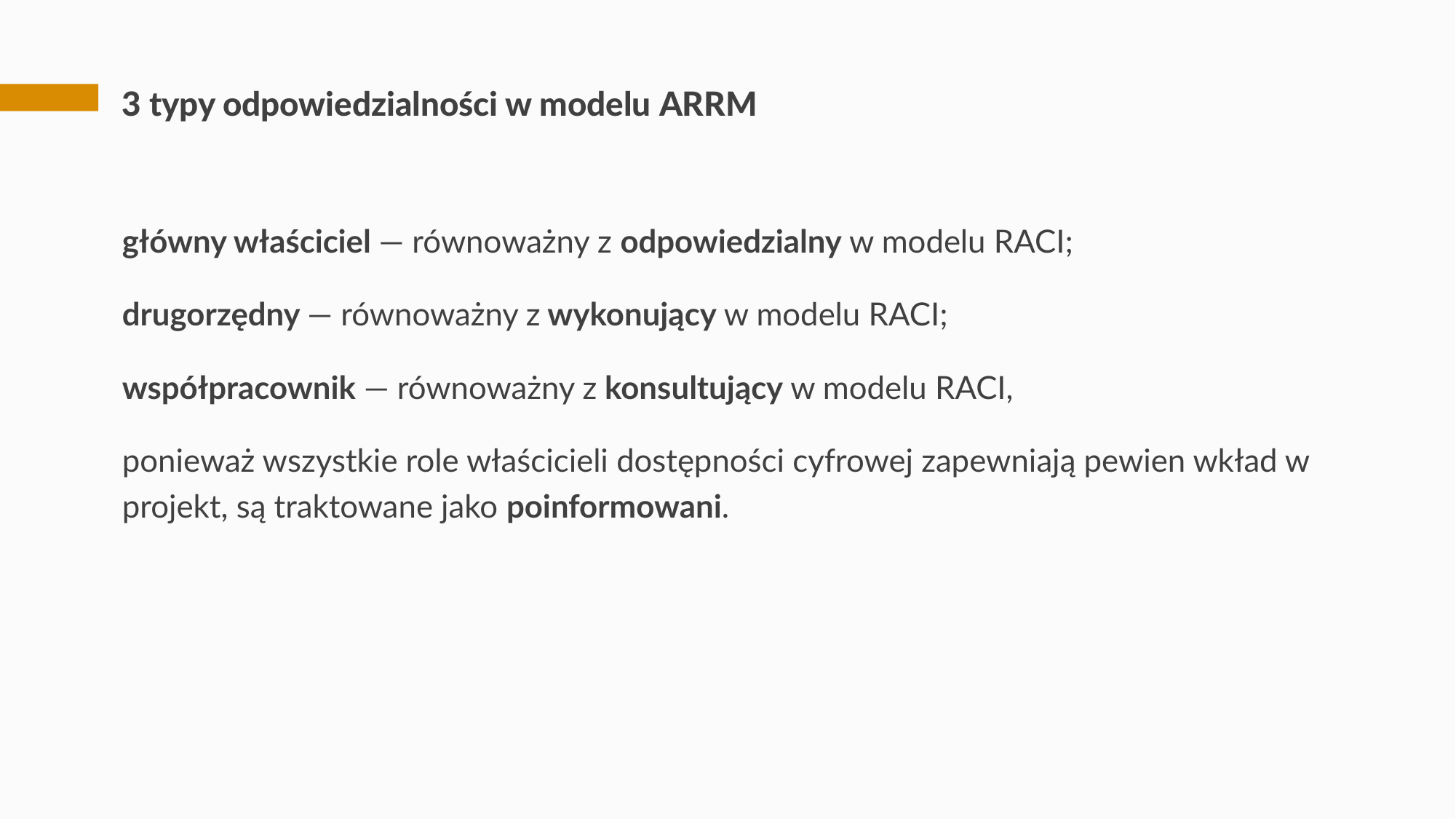

# 3 typy odpowiedzialności w modelu ARRM
główny właściciel — równoważny z odpowiedzialny w modelu RACI;
drugorzędny — równoważny z wykonujący w modelu RACI;
współpracownik — równoważny z konsultujący w modelu RACI,
ponieważ wszystkie role właścicieli dostępności cyfrowej zapewniają pewien wkład w projekt, są traktowane jako poinformowani.